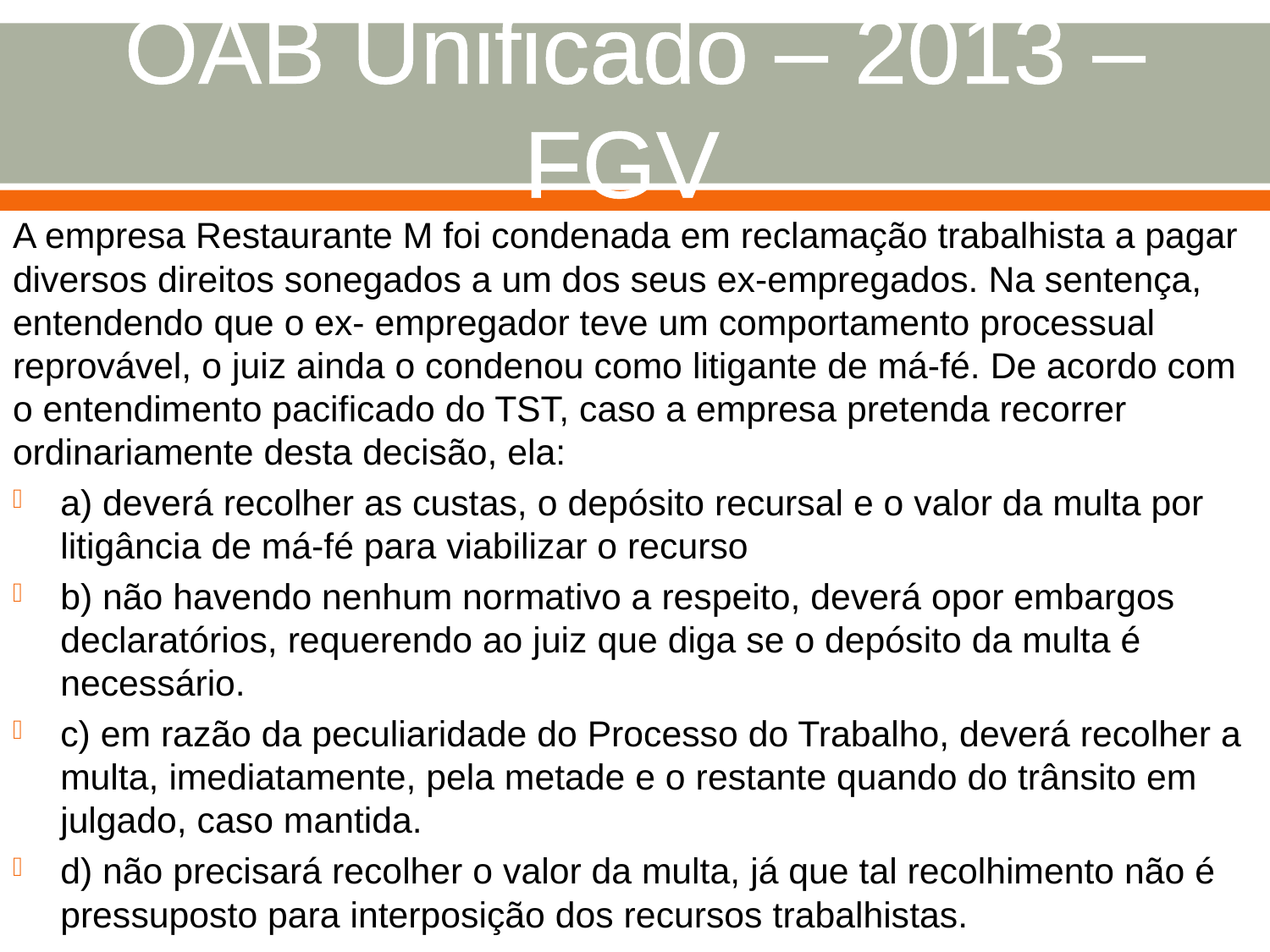

# OAB Unificado – 2013 – FGV
A empresa Restaurante M foi condenada em reclamação trabalhista a pagar diversos direitos sonegados a um dos seus ex-empregados. Na sentença, entendendo que o ex- empregador teve um comportamento processual reprovável, o juiz ainda o condenou como litigante de má-fé. De acordo com o entendimento pacificado do TST, caso a empresa pretenda recorrer ordinariamente desta decisão, ela:
a) deverá recolher as custas, o depósito recursal e o valor da multa por litigância de má-fé para viabilizar o recurso
b) não havendo nenhum normativo a respeito, deverá opor embargos declaratórios, requerendo ao juiz que diga se o depósito da multa é necessário.
c) em razão da peculiaridade do Processo do Trabalho, deverá recolher a multa, imediatamente, pela metade e o restante quando do trânsito em julgado, caso mantida.
d) não precisará recolher o valor da multa, já que tal recolhimento não é pressuposto para interposição dos recursos trabalhistas.